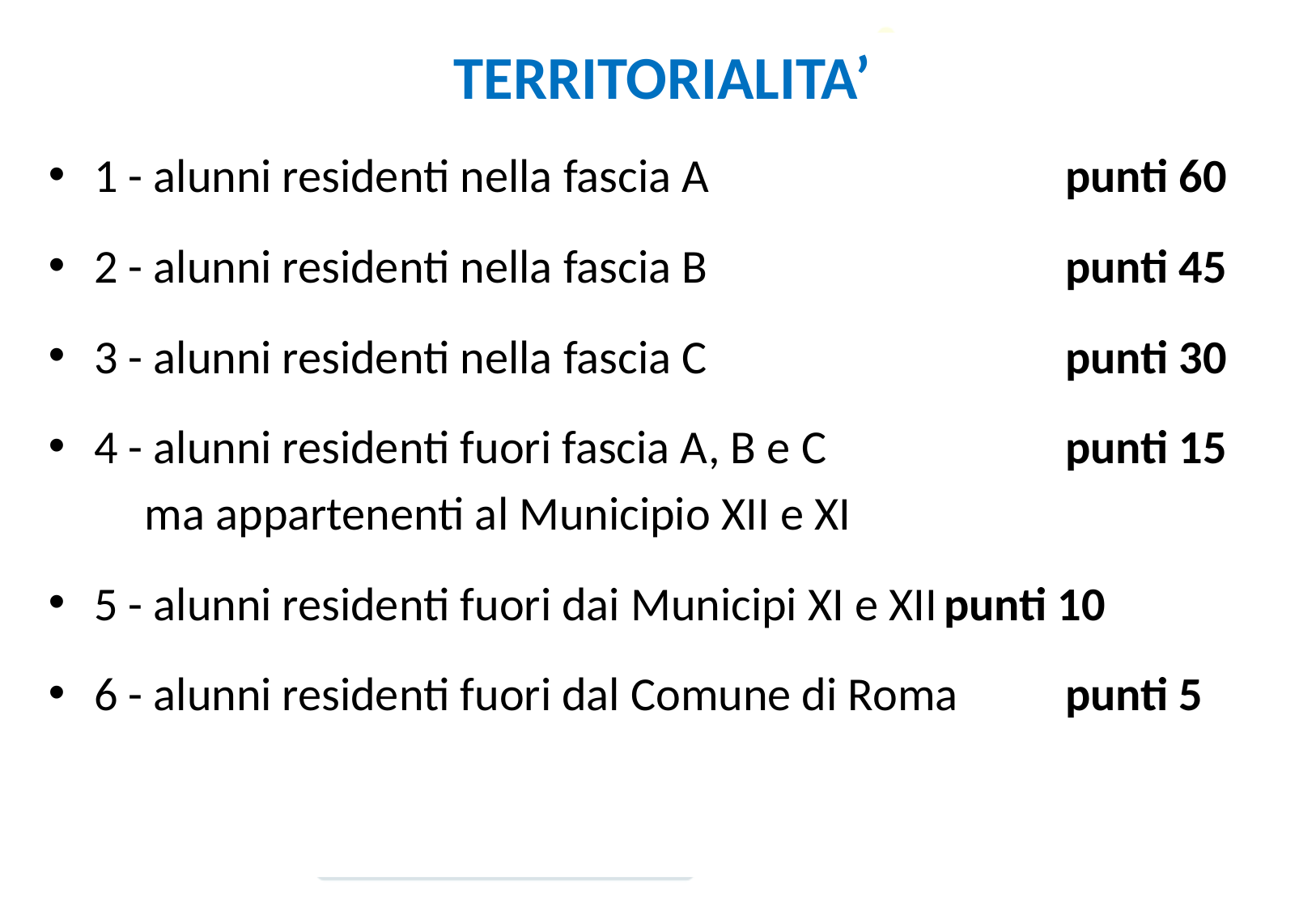

TERRITORIALITA’
1 - alunni residenti nella fascia A  			punti 60
2 - alunni residenti nella fascia B 			punti 45
3 - alunni residenti nella fascia C 			punti 30
4 - alunni residenti fuori fascia A, B e C 		punti 15
         ma appartenenti al Municipio XII e XI
5 - alunni residenti fuori dai Municipi XI e XII	punti 10
6 - alunni residenti fuori dal Comune di Roma 	punti 5